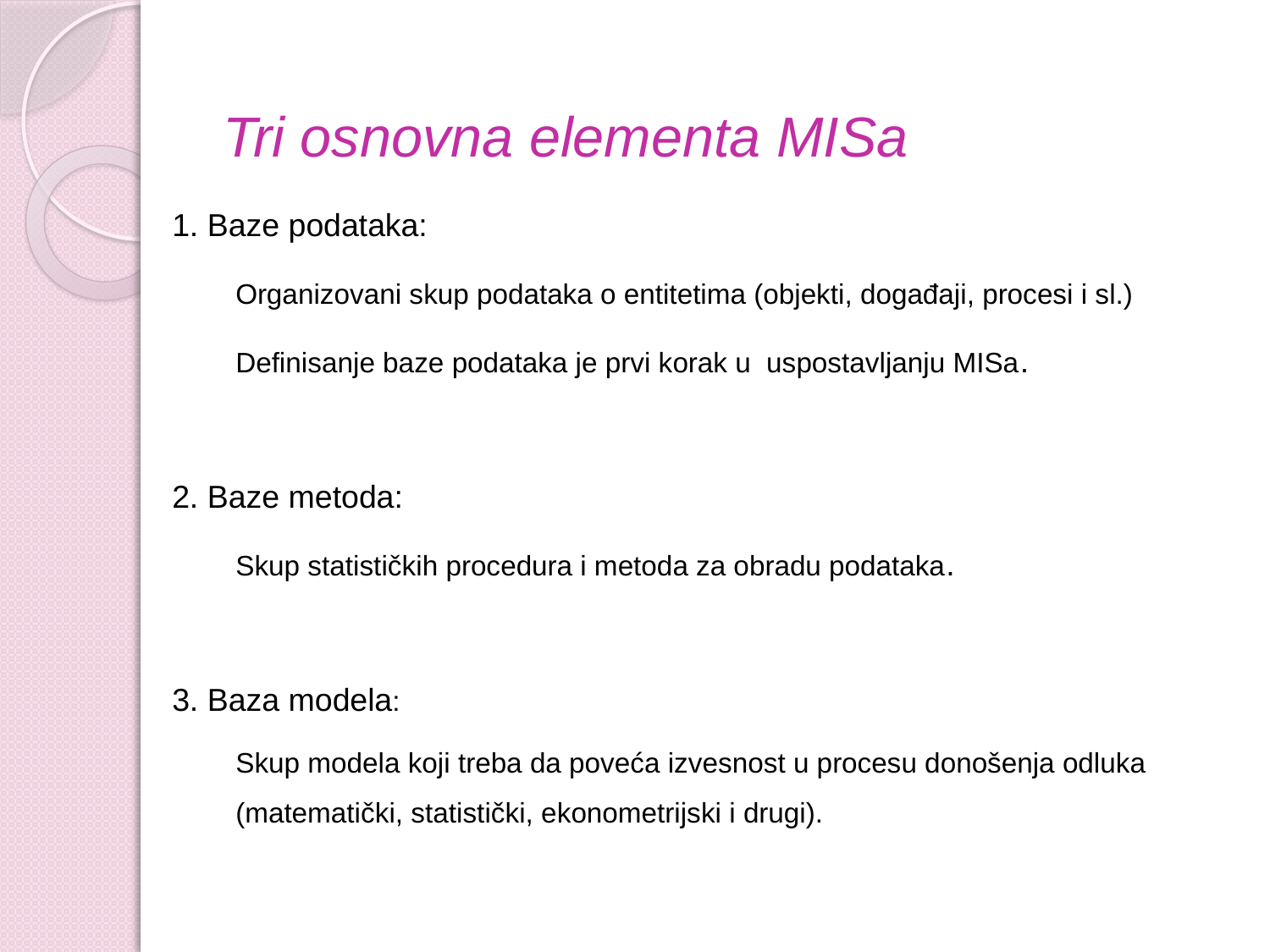

# Tri osnovna elementa MISa
1. Baze podataka:
	Organizovani skup podataka o entitetima (objekti, događaji, procesi i sl.)
	Definisanje baze podataka je prvi korak u  uspostavljanju MISa.

2. Baze metoda:
	Skup statističkih procedura i metoda za obradu podataka.

3. Baza modela:
	Skup modela koji treba da poveća izvesnost u procesu donošenja odluka (matematički, statistički, ekonometrijski i drugi).